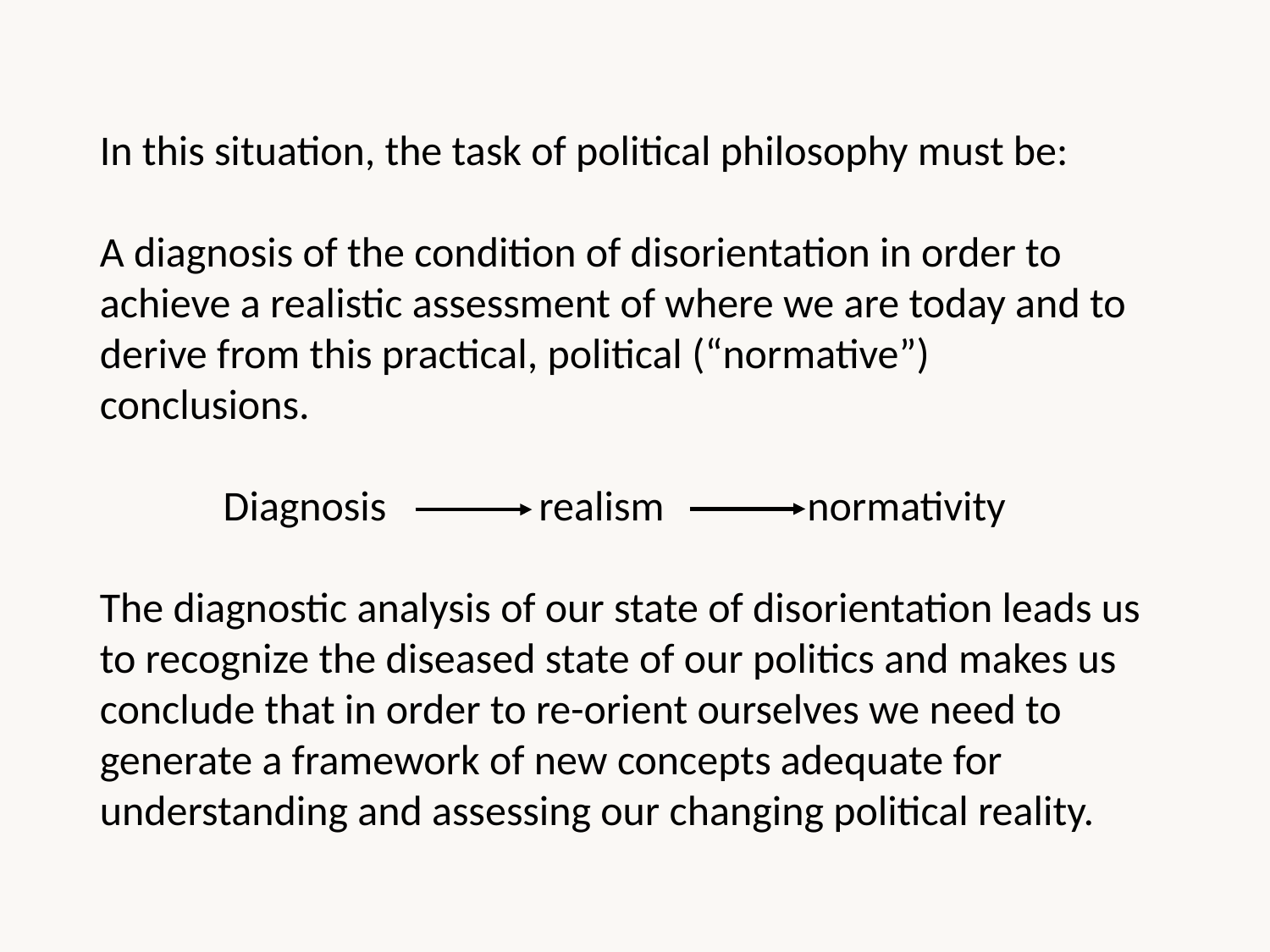

In this situation, the task of political philosophy must be:

A diagnosis of the condition of disorientation in order to achieve a realistic assessment of where we are today and to derive from this practical, political (“normative”) conclusions.

Diagnosis                realism               normativity

The diagnostic analysis of our state of disorientation leads us to recognize the diseased state of our politics and makes us  conclude that in order to re-orient ourselves we need to generate a framework of new concepts adequate for understanding and assessing our changing political reality.